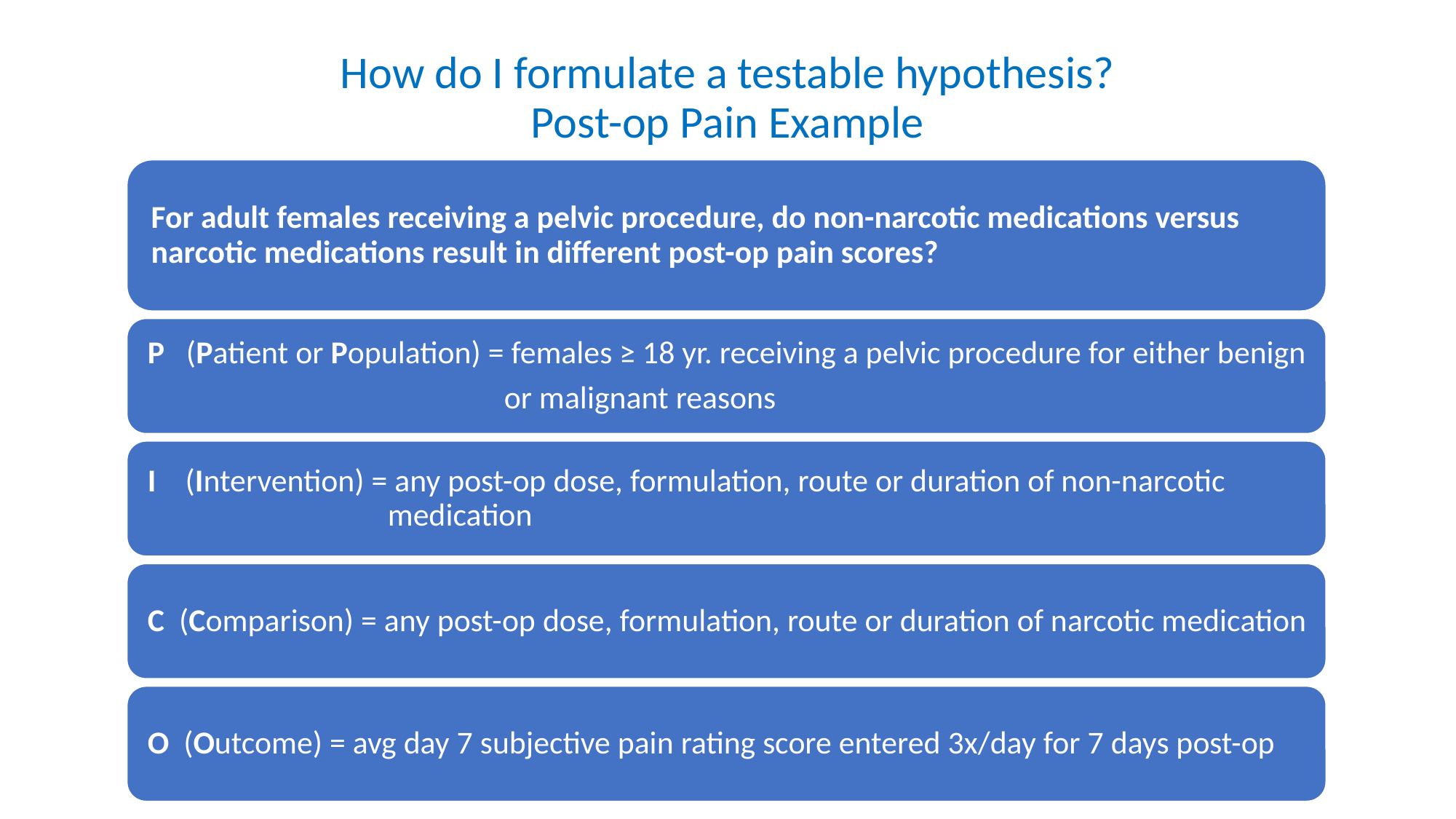

# How do I formulate a testable hypothesis? Post-op Pain Example
For adult females receiving a pelvic procedure, do non-narcotic medications versus narcotic medications result in different post-op pain scores?
P   (Patient or Population) = females ≥ 18 yr. receiving a pelvic procedure for either benign
		                   or malignant reasons
I    (Intervention) = any post-op dose, formulation, route or duration of non-narcotic 			   medication
C  (Comparison) = any post-op dose, formulation, route or duration of narcotic medication
O  (Outcome) = avg day 7 subjective pain rating score entered 3x/day for 7 days post-op